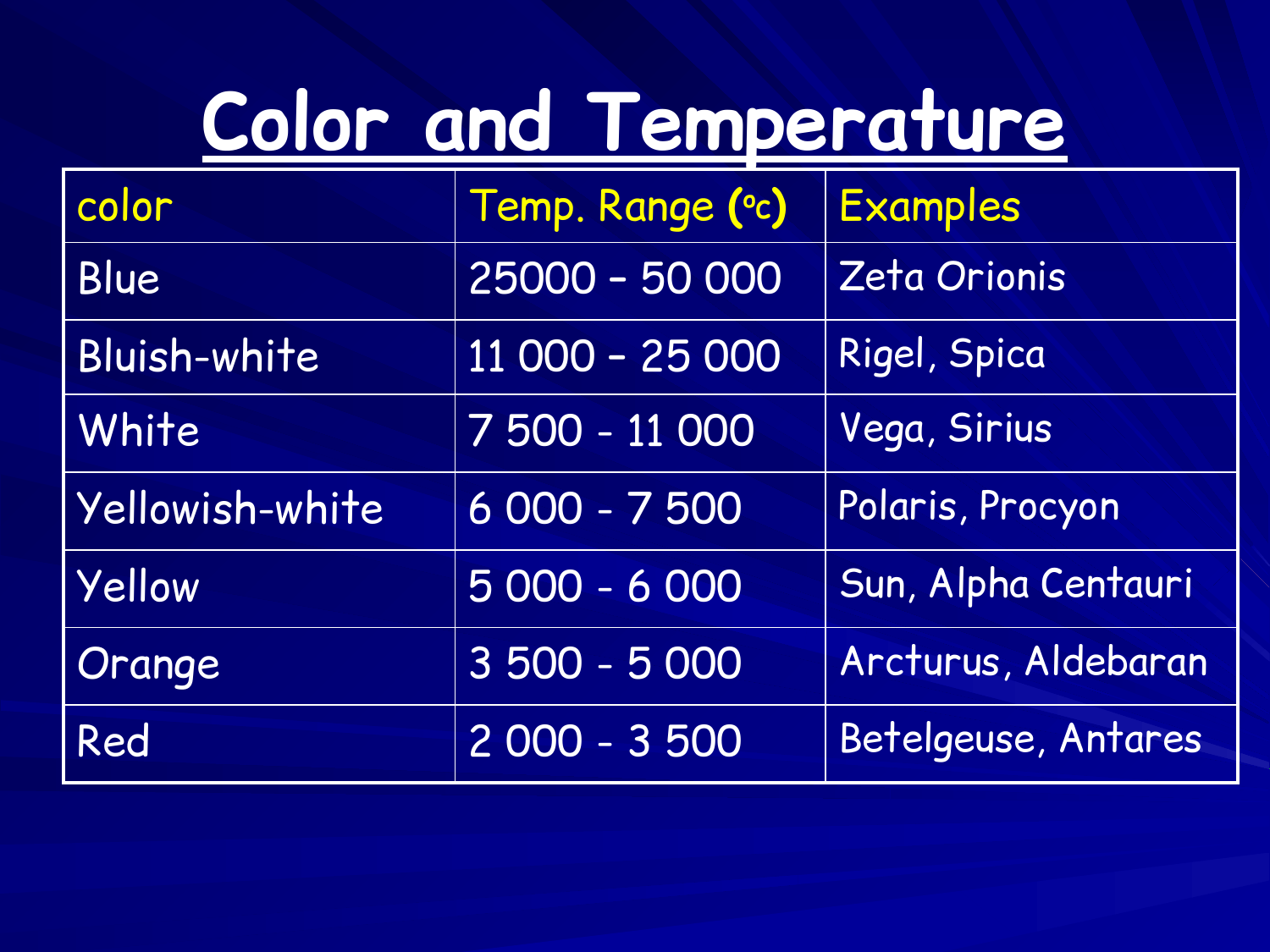

# Color and Temperature
| color | Temp. Range (oC) | Examples |
| --- | --- | --- |
| Blue | 25000 – 50 000 | Zeta Orionis |
| Bluish-white | 11 000 – 25 000 | Rigel, Spica |
| White | 7 500 - 11 000 | Vega, Sirius |
| Yellowish-white | 6 000 - 7 500 | Polaris, Procyon |
| Yellow | 5 000 - 6 000 | Sun, Alpha Centauri |
| Orange | 3 500 - 5 000 | Arcturus, Aldebaran |
| Red | 2 000 - 3 500 | Betelgeuse, Antares |